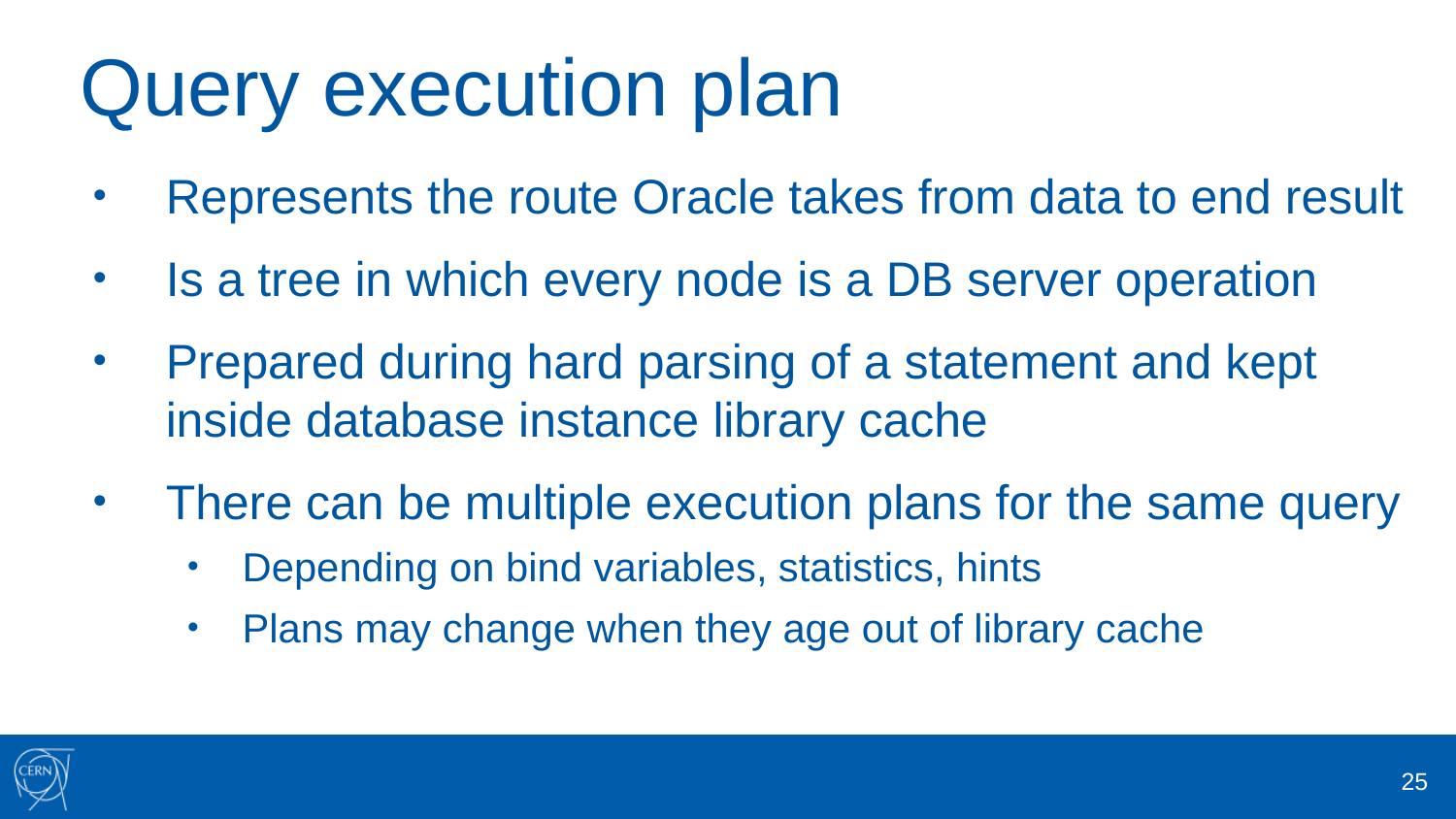

# Query execution plan
Represents the route Oracle takes from data to end result
Is a tree in which every node is a DB server operation
Prepared during hard parsing of a statement and kept inside database instance library cache
There can be multiple execution plans for the same query
Depending on bind variables, statistics, hints
Plans may change when they age out of library cache

25